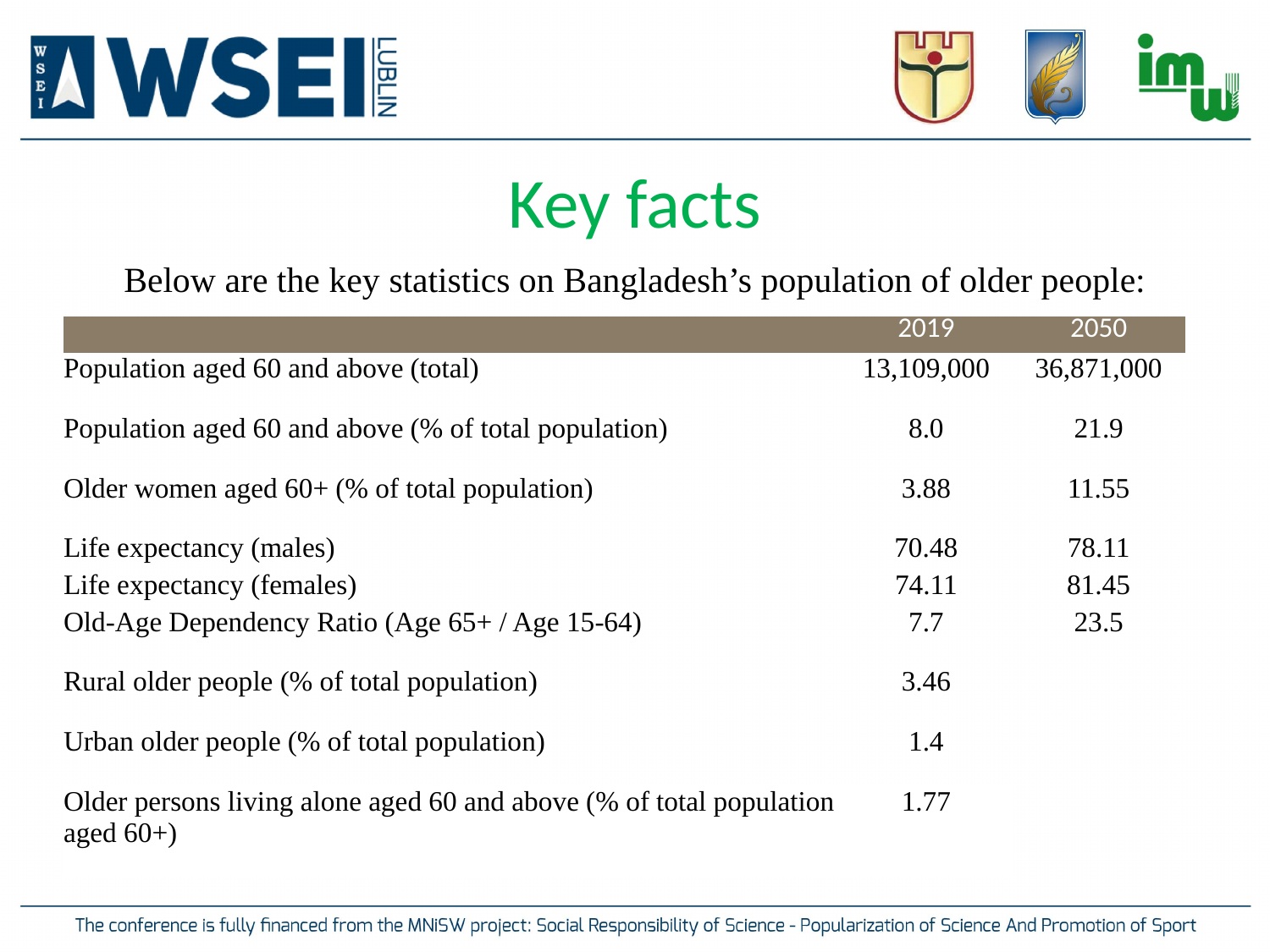

# Key facts
Below are the key statistics on Bangladesh’s population of older people:

|  | 2019 | 2050 |
| --- | --- | --- |
| Population aged 60 and above (total) | 13,109,000 | 36,871,000 |
| Population aged 60 and above (% of total population) | 8.0 | 21.9 |
| Older women aged 60+ (% of total population) | 3.88 | 11.55 |
| Life expectancy (males) | 70.48 | 78.11 |
| Life expectancy (females) | 74.11 | 81.45 |
| Old-Age Dependency Ratio (Age 65+ / Age 15-64) | 7.7 | 23.5 |
| Rural older people (% of total population) | 3.46 |  |
| Urban older people (% of total population) | 1.4 |  |
| Older persons living alone aged 60 and above (% of total population aged 60+) | 1.77 |  |